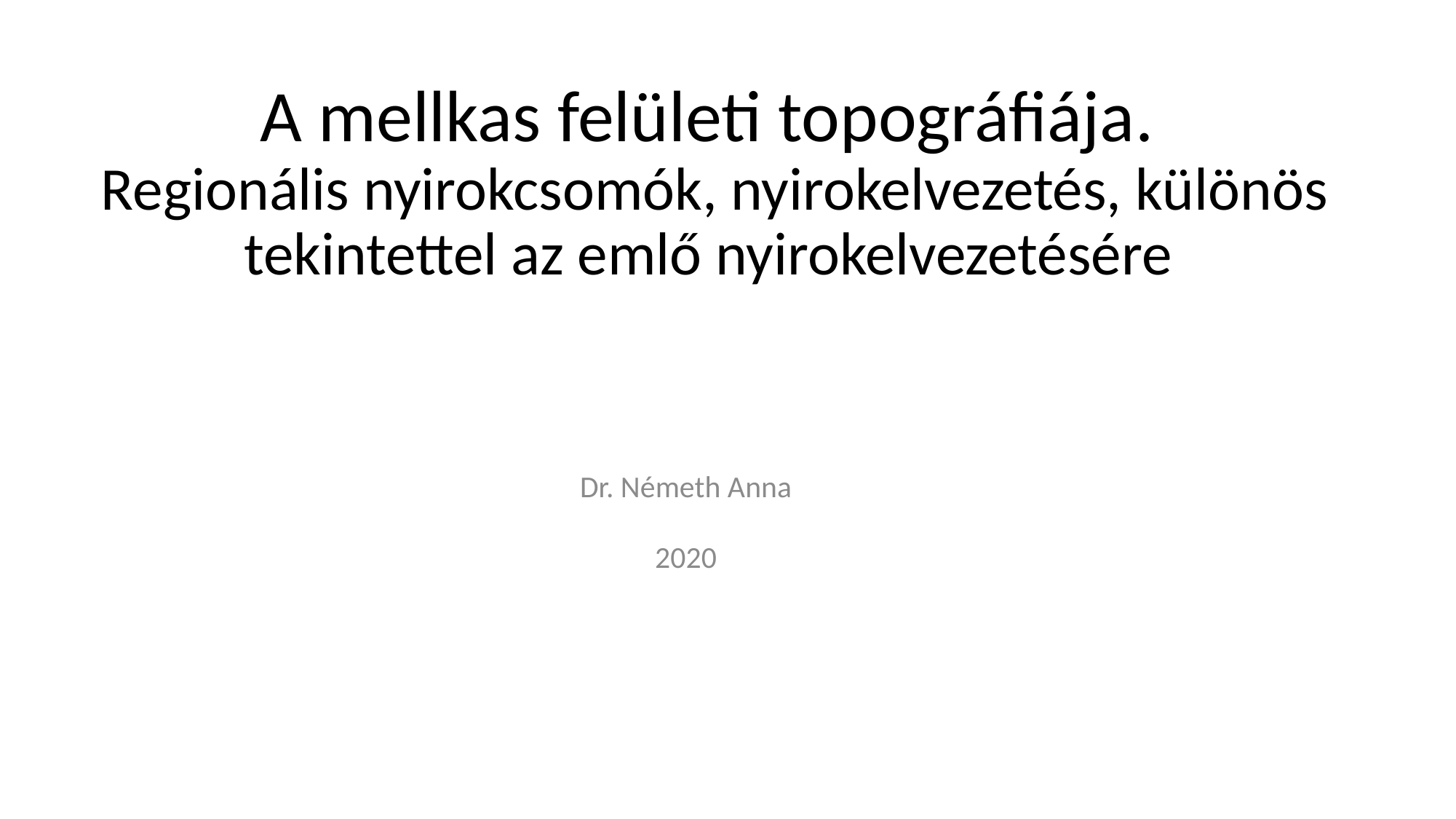

# A mellkas felületi topográfiája. Regionális nyirokcsomók, nyirokelvezetés, különös tekintettel az emlő nyirokelvezetésére
Dr. Németh Anna

2020